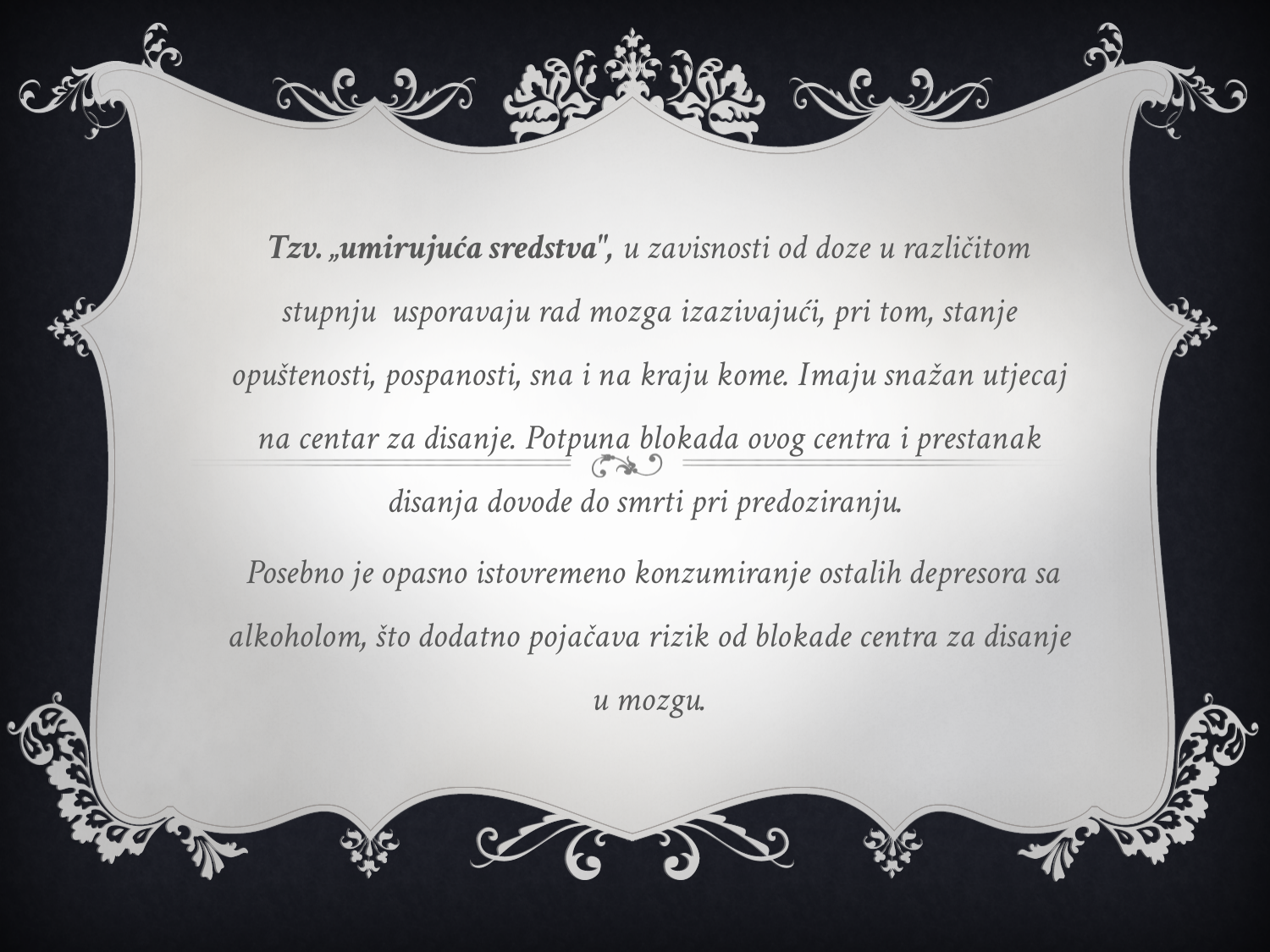

Tzv. „umirujuća sredstva", u zavisnosti od doze u različitom stupnju  usporavaju rad mozga izazivajući, pri tom, stanje opuštenosti, pospanosti, sna i na kraju kome. Imaju snažan utjecaj na centar za disanje. Potpuna blokada ovog centra i prestanak disanja dovode do smrti pri predoziranju.
 Posebno je opasno istovremeno konzumiranje ostalih depresora sa alkoholom, što dodatno pojačava rizik od blokade centra za disanje u mozgu.